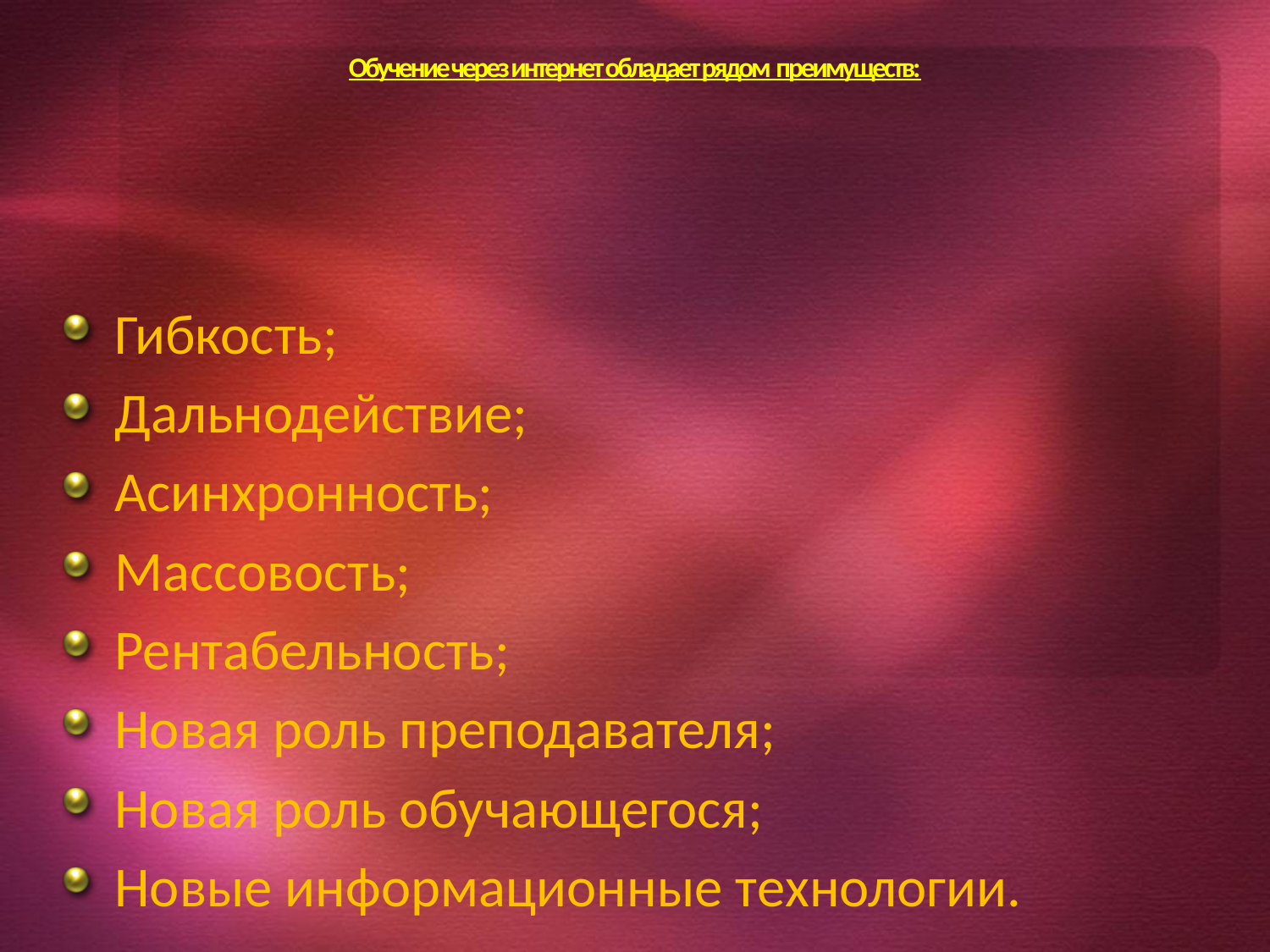

# Обучение через интернет обладает рядом  преимуществ:
Гибкость;
Дальнодействие;
Асинхронность;
Массовость;
Рентабельность;
Новая роль преподавателя;
Новая роль обучающегося;
Новые информационные технологии.